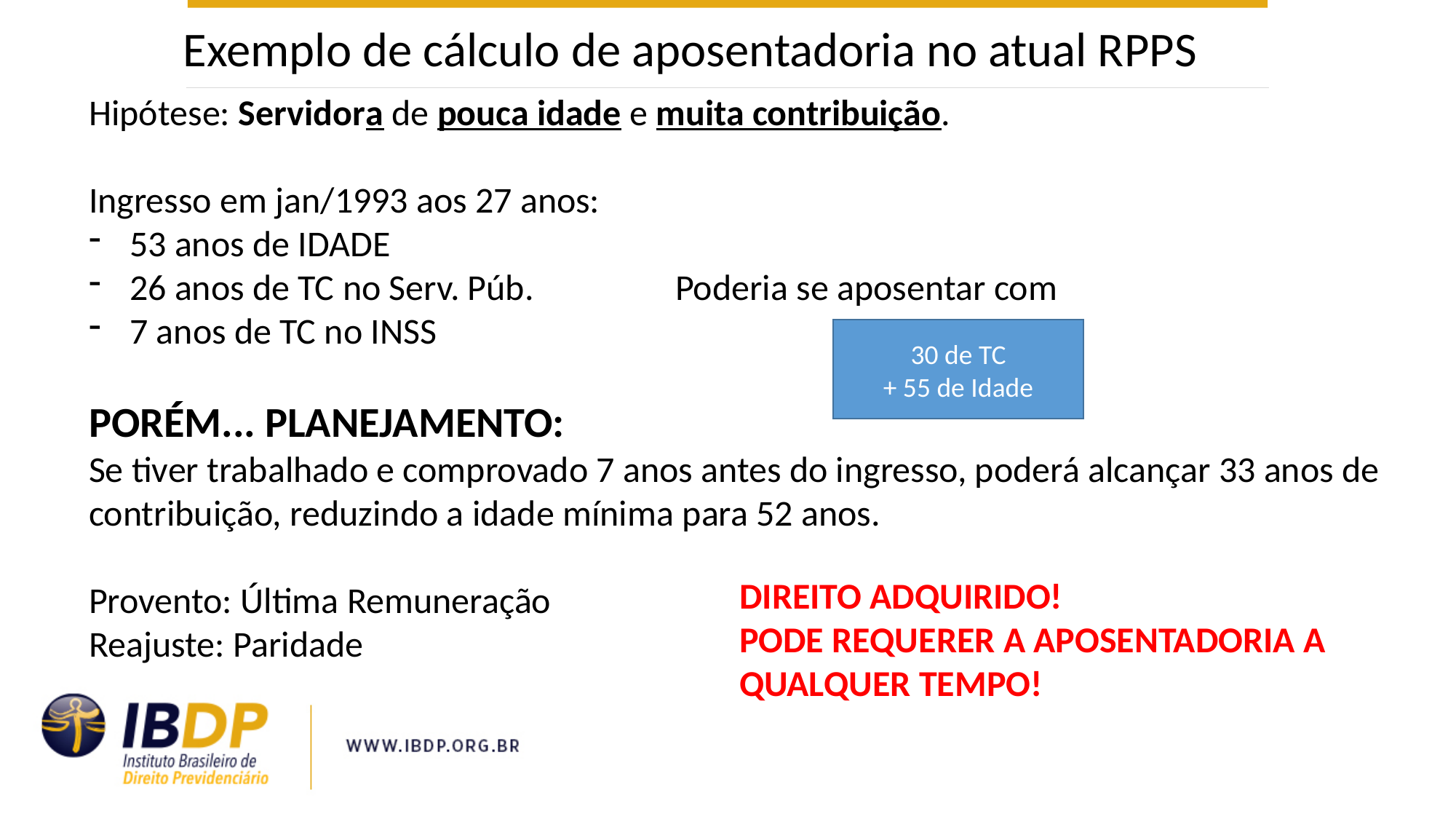

Exemplo de cálculo de aposentadoria no atual RPPS
Hipótese: Servidora de pouca idade e muita contribuição.

Ingresso em jan/1993 aos 27 anos:
53 anos de IDADE
26 anos de TC no Serv. Púb. 		Poderia se aposentar com
7 anos de TC no INSS

PORÉM... PLANEJAMENTO:
Se tiver trabalhado e comprovado 7 anos antes do ingresso, poderá alcançar 33 anos de contribuição, reduzindo a idade mínima para 52 anos.

Provento: Última Remuneração
Reajuste: Paridade

30 de TC
+ 55 de Idade

DIREITO ADQUIRIDO!
PODE REQUERER A APOSENTADORIA A QUALQUER TEMPO!